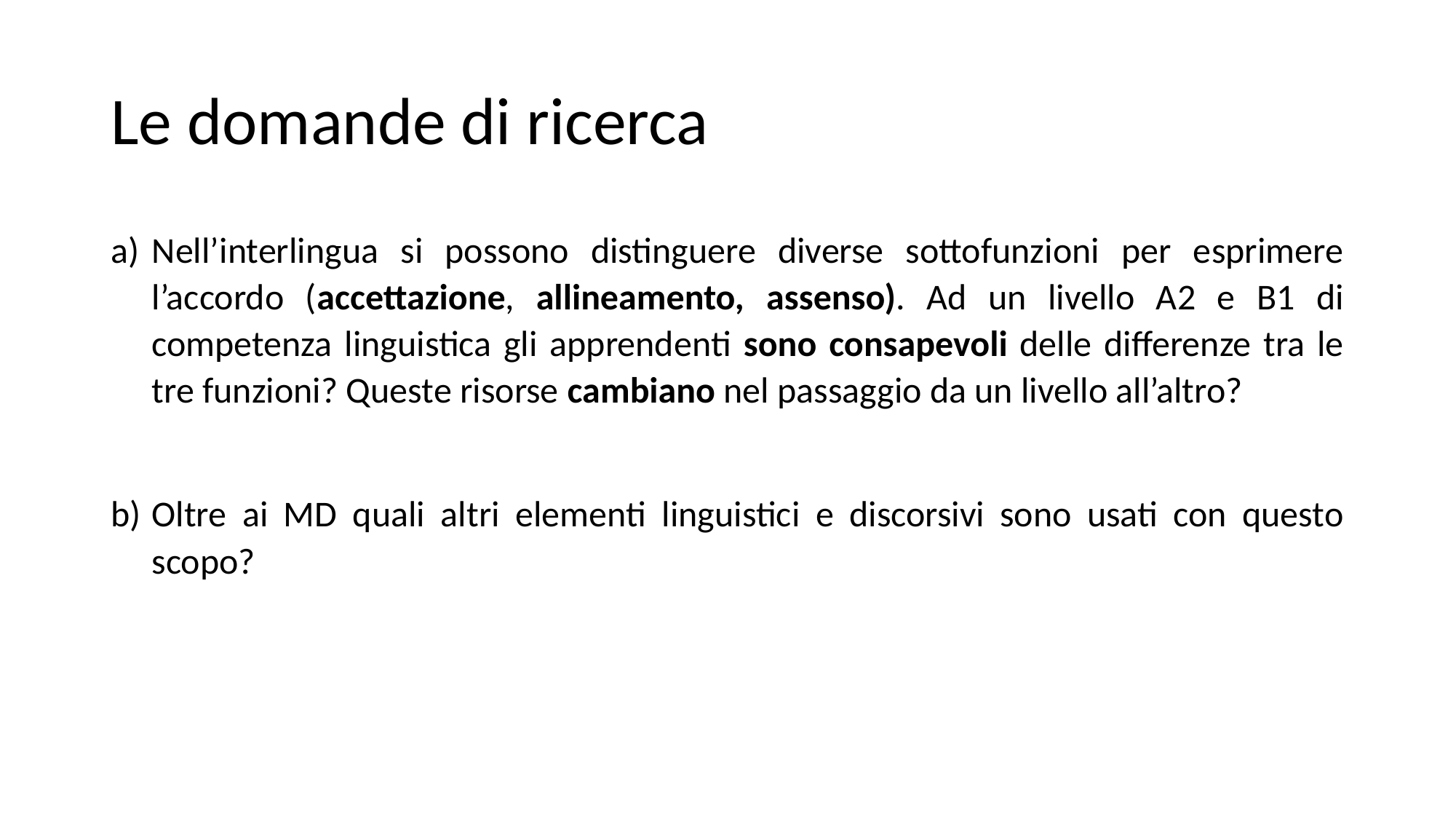

# Le domande di ricerca
Nell’interlingua si possono distinguere diverse sottofunzioni per esprimere l’accordo (accettazione, allineamento, assenso). Ad un livello A2 e B1 di competenza linguistica gli apprendenti sono consapevoli delle differenze tra le tre funzioni? Queste risorse cambiano nel passaggio da un livello all’altro?

Oltre ai MD quali altri elementi linguistici e discorsivi sono usati con questo scopo?